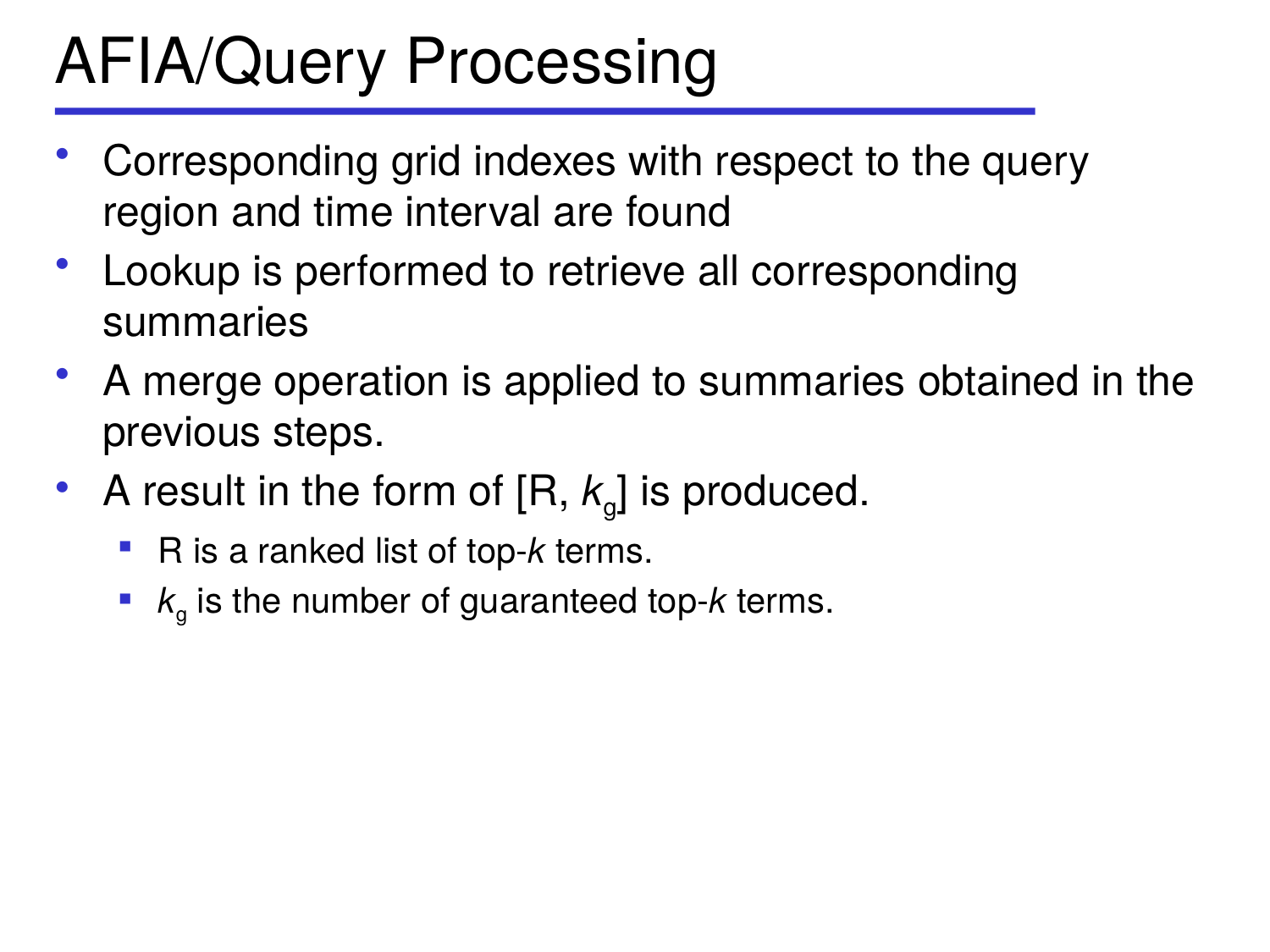

# AFIA/Query Processing
Corresponding grid indexes with respect to the query region and time interval are found
Lookup is performed to retrieve all corresponding summaries
A merge operation is applied to summaries obtained in the previous steps.
A result in the form of [R, kg] is produced.
R is a ranked list of top-k terms.
kg is the number of guaranteed top-k terms.